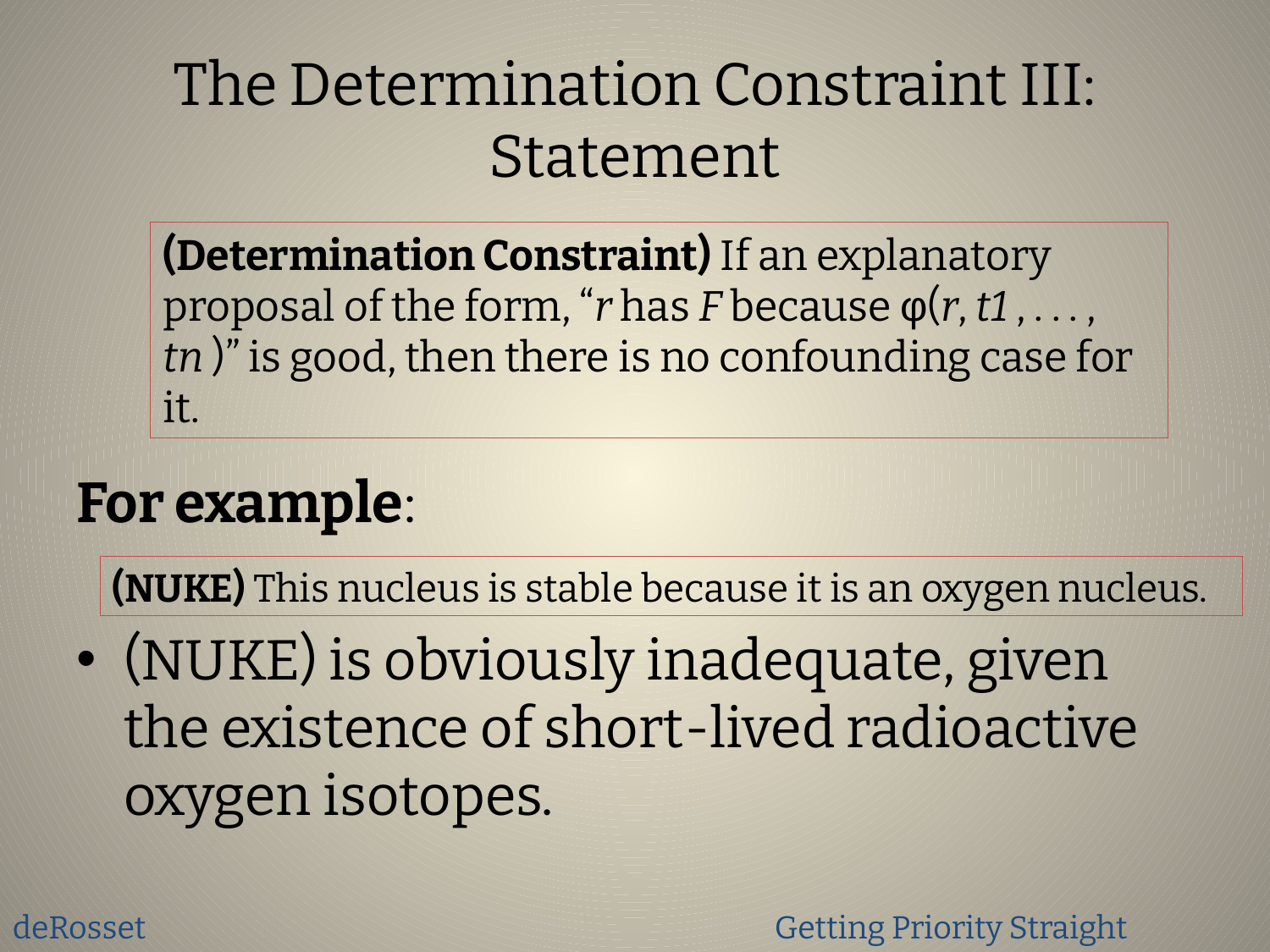

# The Determination Constraint III: Statement

For example:

(NUKE) is obviously inadequate, given the existence of short-lived radioactive oxygen isotopes.

(Determination Constraint) If an explanatory proposal of the form, “r has F because φ(r, t1 , . . . , tn )” is good, then there is no confounding case for it.
(NUKE) This nucleus is stable because it is an oxygen nucleus.
deRosset					Getting Priority Straight 			9 November 2009